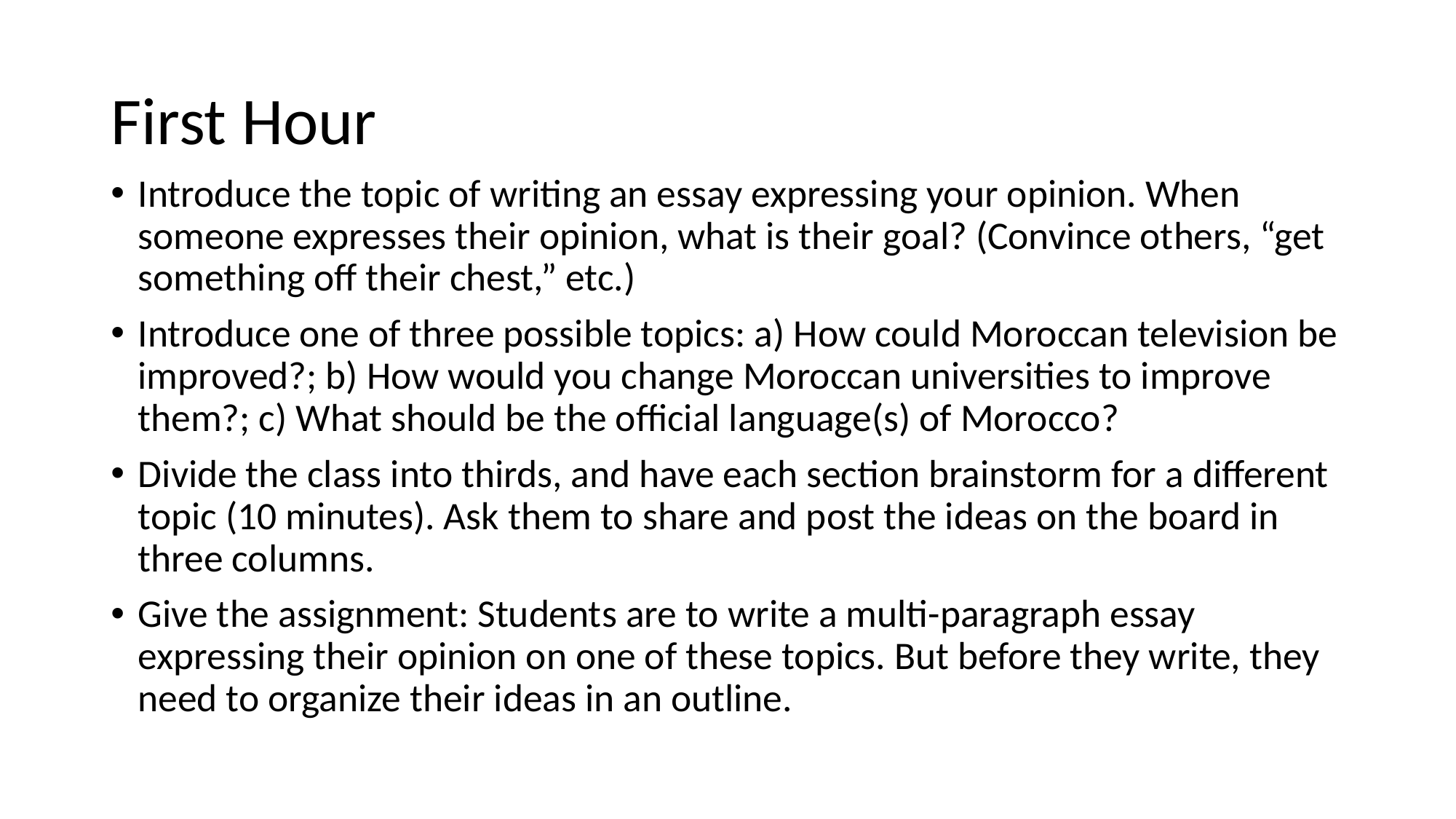

# First Hour
Introduce the topic of writing an essay expressing your opinion. When someone expresses their opinion, what is their goal? (Convince others, “get something off their chest,” etc.)
Introduce one of three possible topics: a) How could Moroccan television be improved?; b) How would you change Moroccan universities to improve them?; c) What should be the official language(s) of Morocco?
Divide the class into thirds, and have each section brainstorm for a different topic (10 minutes). Ask them to share and post the ideas on the board in three columns.
Give the assignment: Students are to write a multi-paragraph essay expressing their opinion on one of these topics. But before they write, they need to organize their ideas in an outline.